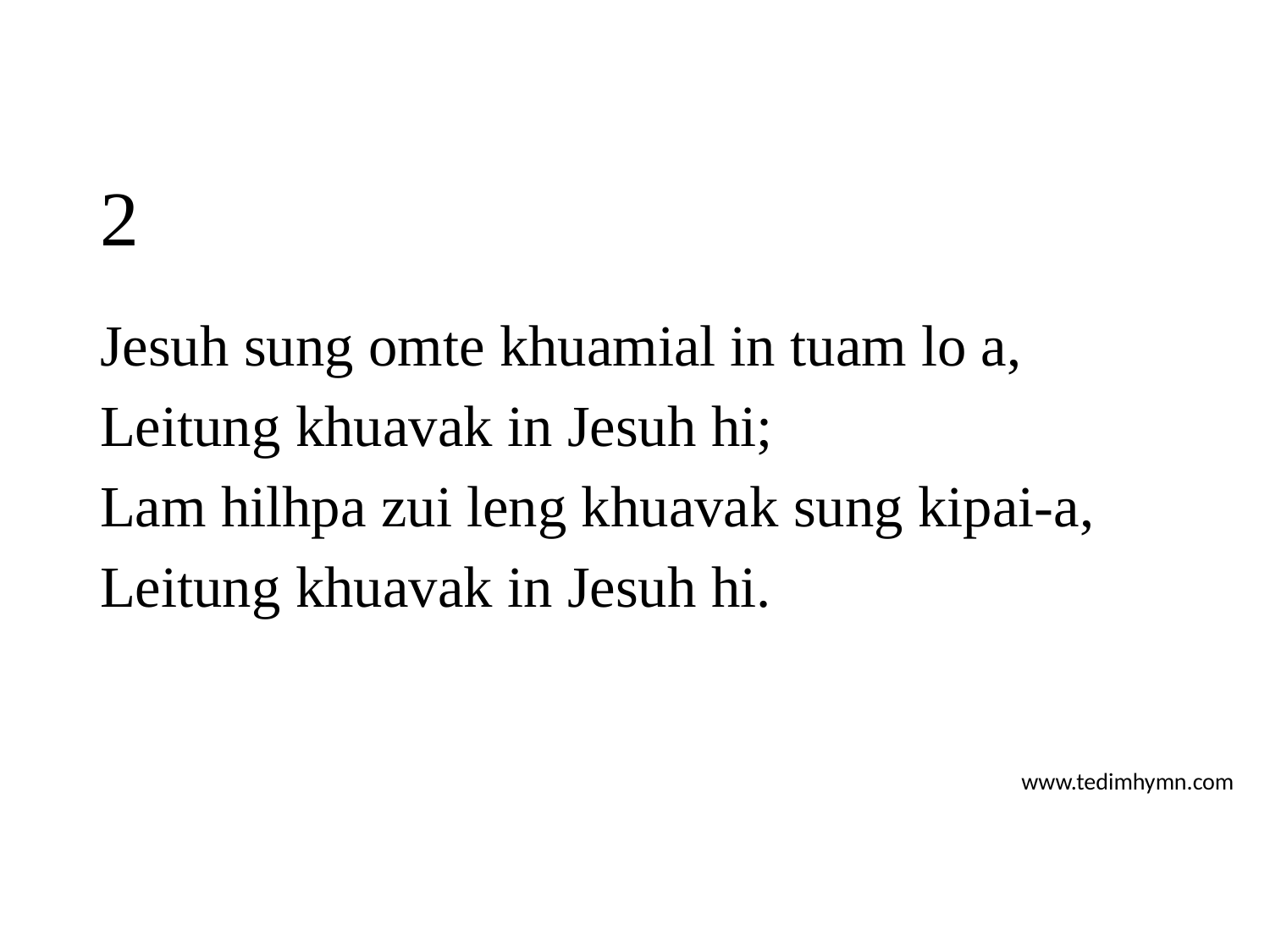

# 2
Jesuh sung omte khuamial in tuam lo a,
Leitung khuavak in Jesuh hi;
Lam hilhpa zui leng khuavak sung kipai-a,
Leitung khuavak in Jesuh hi.
www.tedimhymn.com